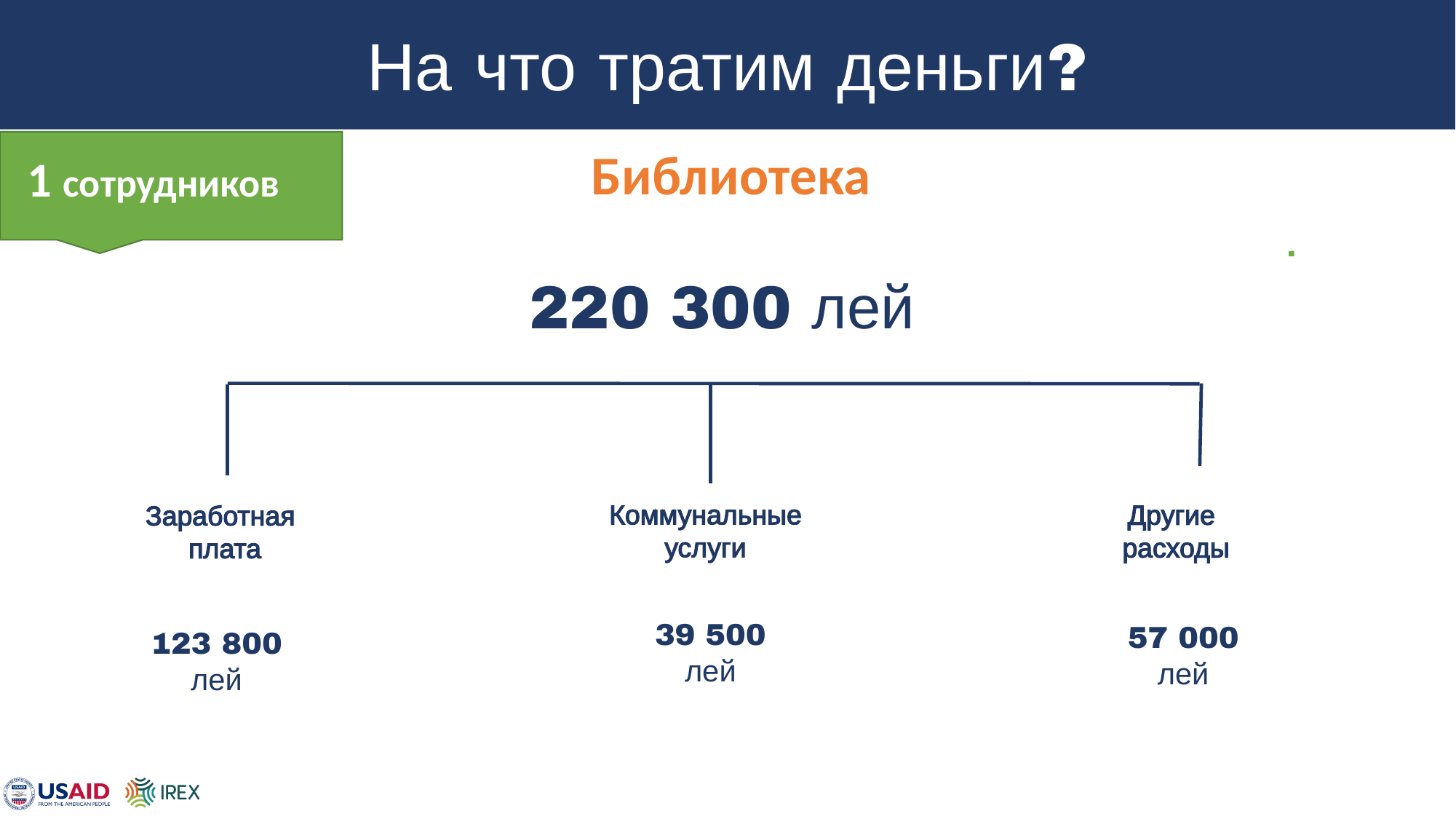

# На что тратим деньги?

Библиотека
1 сотрудников

220 300 лей
Предоставляемые услуги / Запланированные мероприятия

Xxxx
Коммунальные услуги
Другие
расходы
Заработная
плата
39 500
лей
57 000
лей
123 800
лей